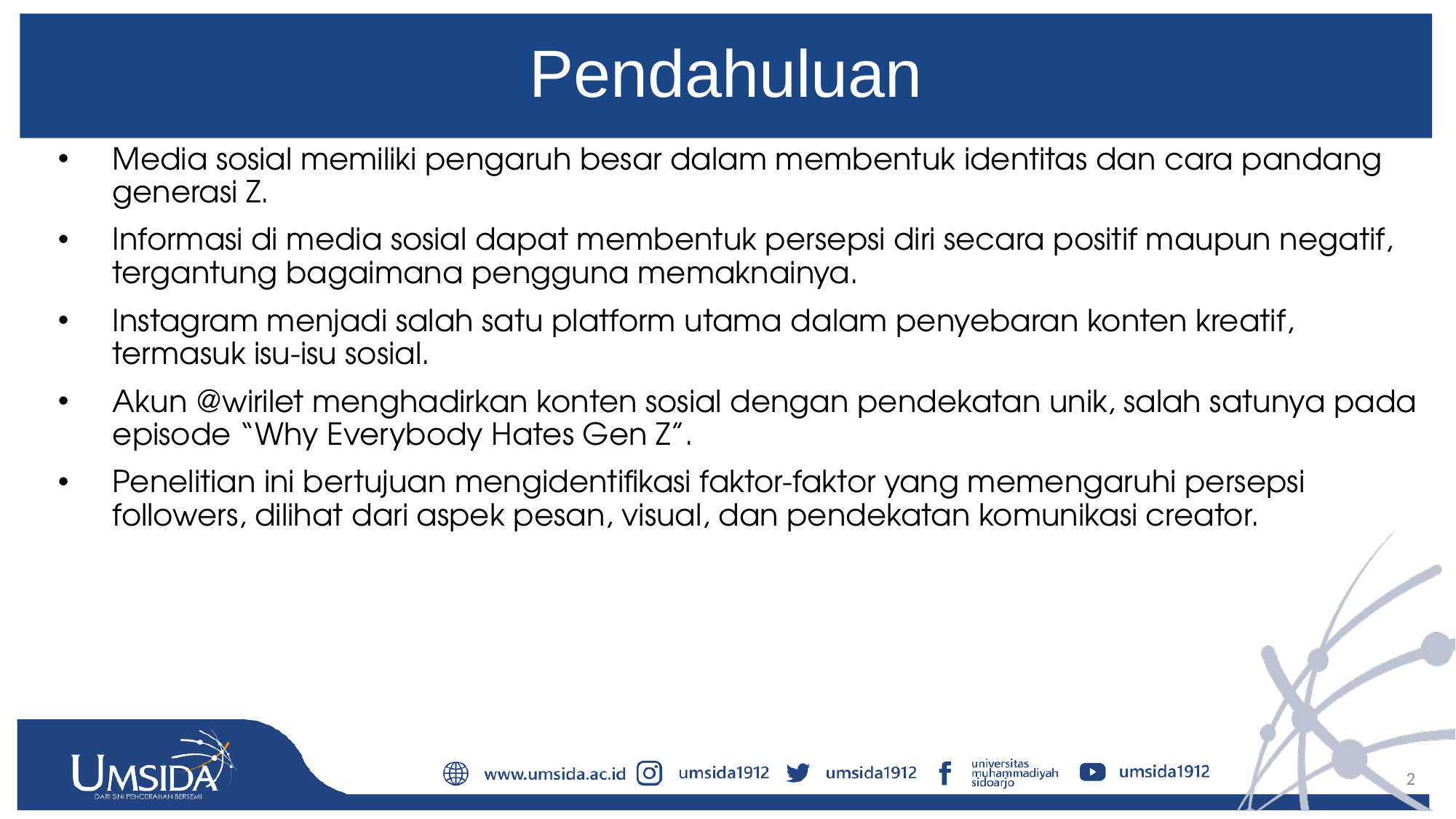

# Pendahuluan
Media sosial memiliki pengaruh besar dalam membentuk identitas dan cara pandang generasi Z.
Informasi di media sosial dapat membentuk persepsi diri secara positif maupun negatif, tergantung bagaimana pengguna memaknainya.
Instagram menjadi salah satu platform utama dalam penyebaran konten kreatif, termasuk isu-isu sosial.
Akun @wirilet menghadirkan konten sosial dengan pendekatan unik, salah satunya pada episode “Why Everybody Hates Gen Z”.
Penelitian ini bertujuan mengidentifikasi faktor-faktor yang memengaruhi persepsi followers, dilihat dari aspek pesan, visual, dan pendekatan komunikasi creator.